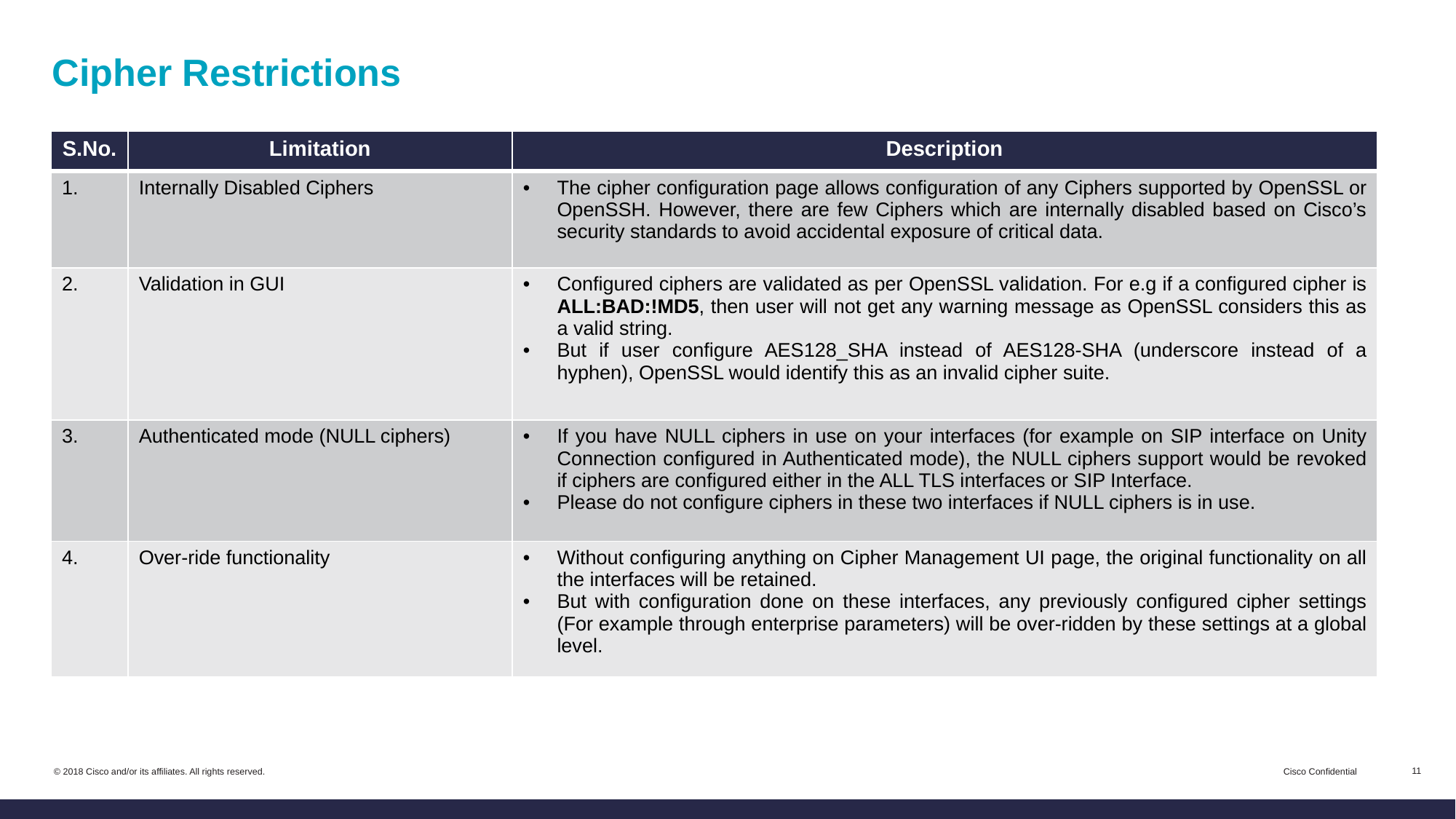

# Cipher Restrictions
| S.No. | Limitation | Description |
| --- | --- | --- |
| 1. | Internally Disabled Ciphers | The cipher configuration page allows configuration of any Ciphers supported by OpenSSL or OpenSSH. However, there are few Ciphers which are internally disabled based on Cisco’s security standards to avoid accidental exposure of critical data. |
| 2. | Validation in GUI | Configured ciphers are validated as per OpenSSL validation. For e.g if a configured cipher is ALL:BAD:!MD5, then user will not get any warning message as OpenSSL considers this as a valid string. But if user configure AES128\_SHA instead of AES128-SHA (underscore instead of a hyphen), OpenSSL would identify this as an invalid cipher suite. |
| 3. | Authenticated mode (NULL ciphers) | If you have NULL ciphers in use on your interfaces (for example on SIP interface on Unity Connection configured in Authenticated mode), the NULL ciphers support would be revoked if ciphers are configured either in the ALL TLS interfaces or SIP Interface. Please do not configure ciphers in these two interfaces if NULL ciphers is in use. |
| 4. | Over-ride functionality | Without configuring anything on Cipher Management UI page, the original functionality on all the interfaces will be retained. But with configuration done on these interfaces, any previously configured cipher settings (For example through enterprise parameters) will be over-ridden by these settings at a global level. |